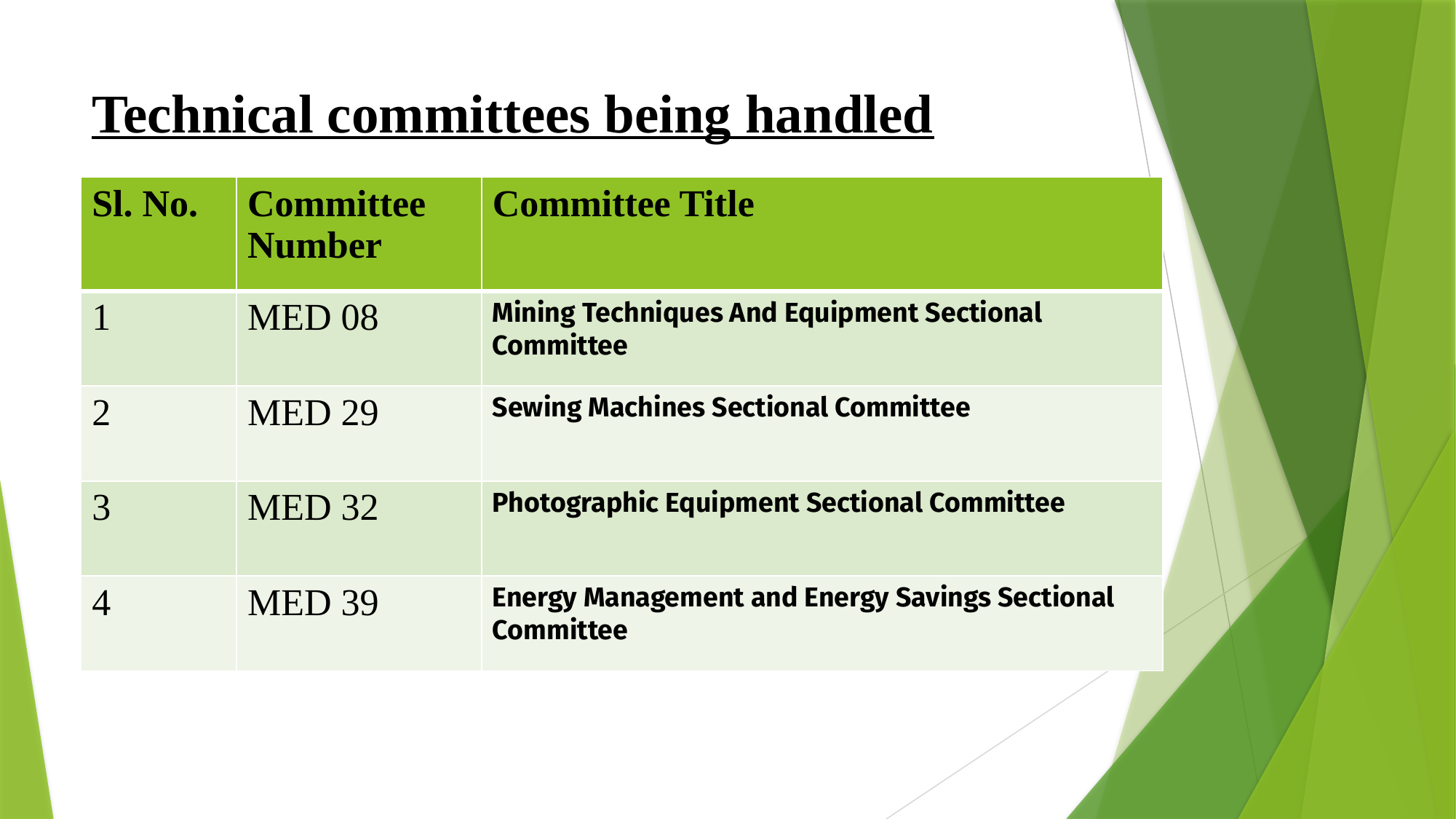

# Technical committees being handled
| Sl. No. | Committee Number | Committee Title |
| --- | --- | --- |
| 1 | MED 08 | Mining Techniques And Equipment Sectional Committee |
| 2 | MED 29 | Sewing Machines Sectional Committee |
| 3 | MED 32 | Photographic Equipment Sectional Committee |
| 4 | MED 39 | Energy Management and Energy Savings Sectional Committee |